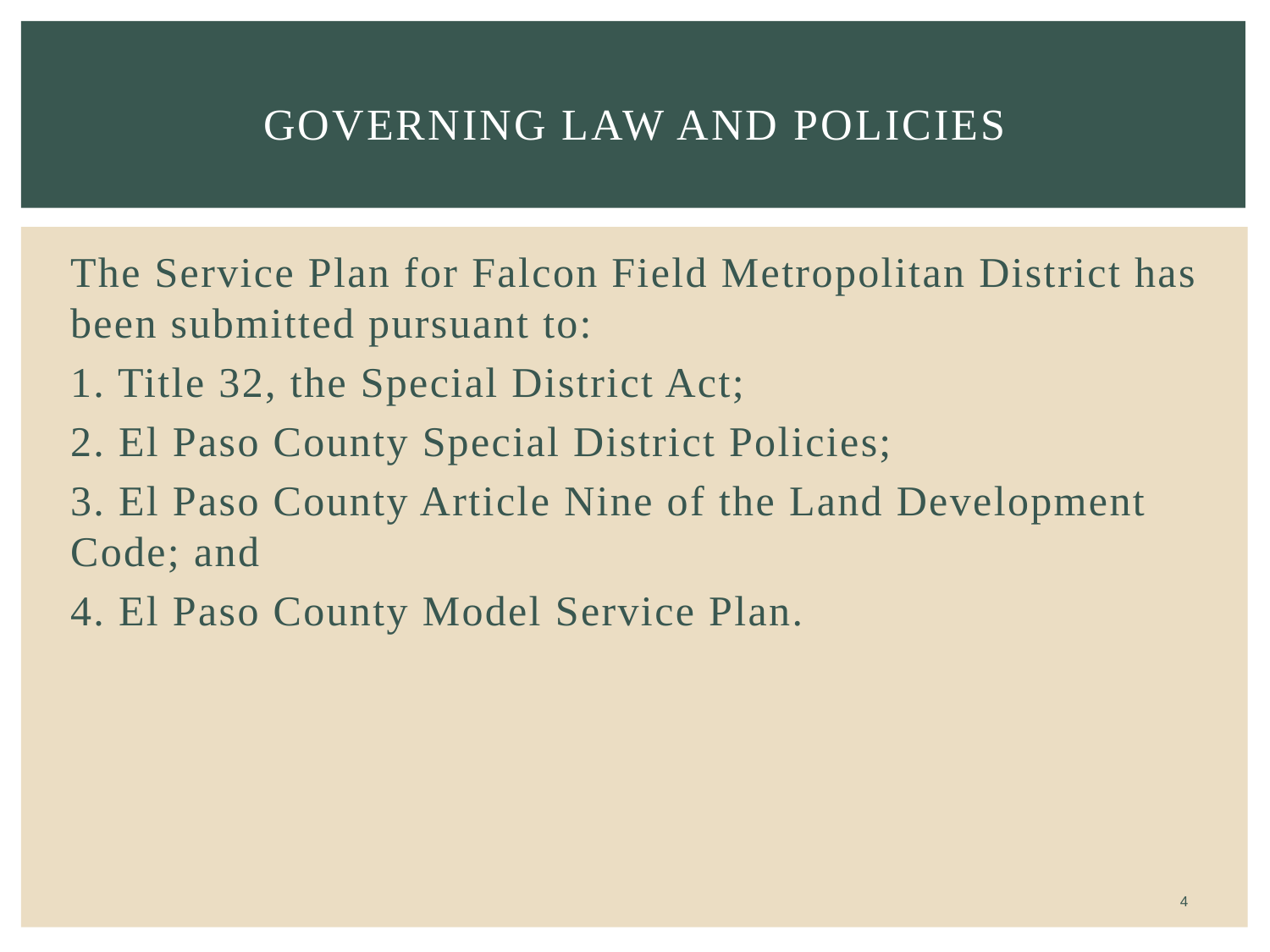

# Governing law and policies
The Service Plan for Falcon Field Metropolitan District has been submitted pursuant to:
1. Title 32, the Special District Act;
2. El Paso County Special District Policies;
3. El Paso County Article Nine of the Land Development Code; and
4. El Paso County Model Service Plan.

4